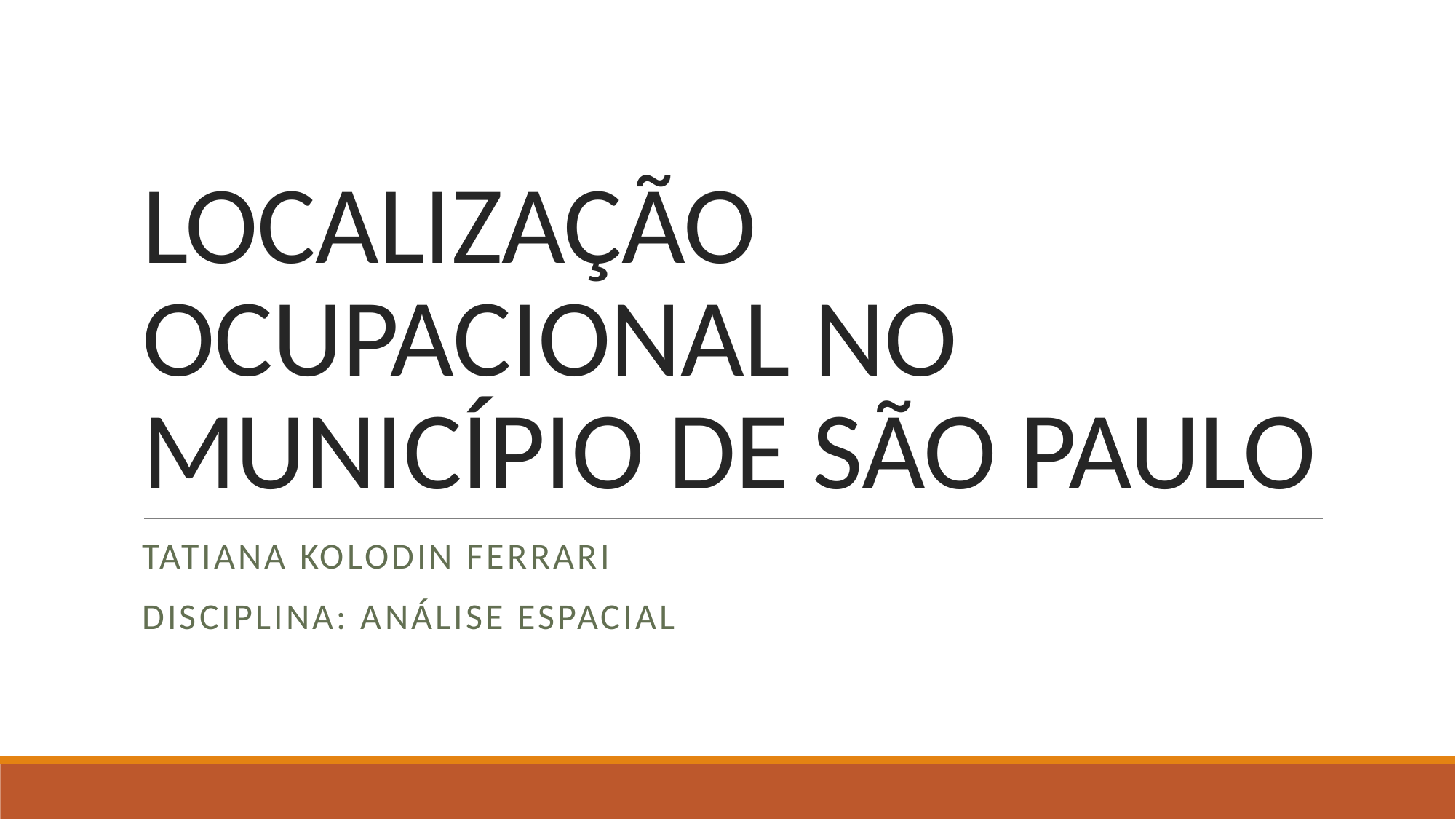

# LOCALIZAÇÃO OCUPACIONAL NO MUNICÍPIO DE SÃO PAULO
TATIANA KOLODIN FERRARI
DISCIPLINA: ANÁLISE ESPACIAL